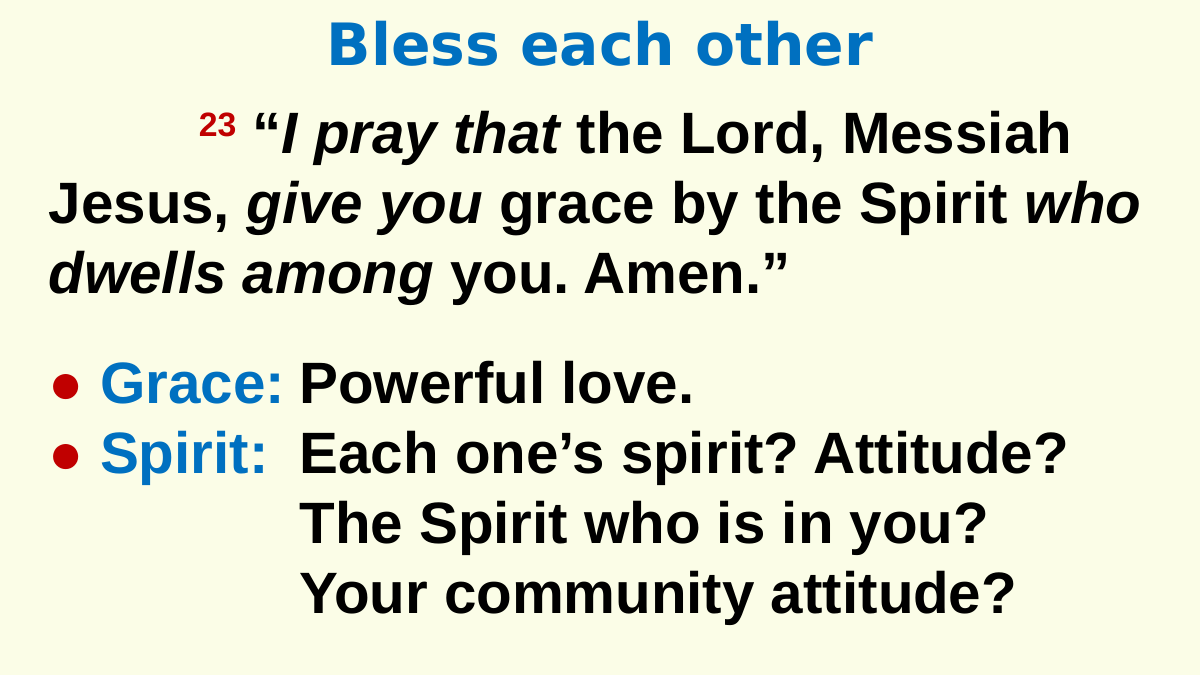

Bless each other
	23 “I pray that the Lord, Messiah Jesus, give you grace by the Spirit who dwells among you. Amen.”
● Grace:
● Spirit:
Powerful love.
Each one’s spirit? Attitude?
The Spirit who is in you?
Your community attitude?